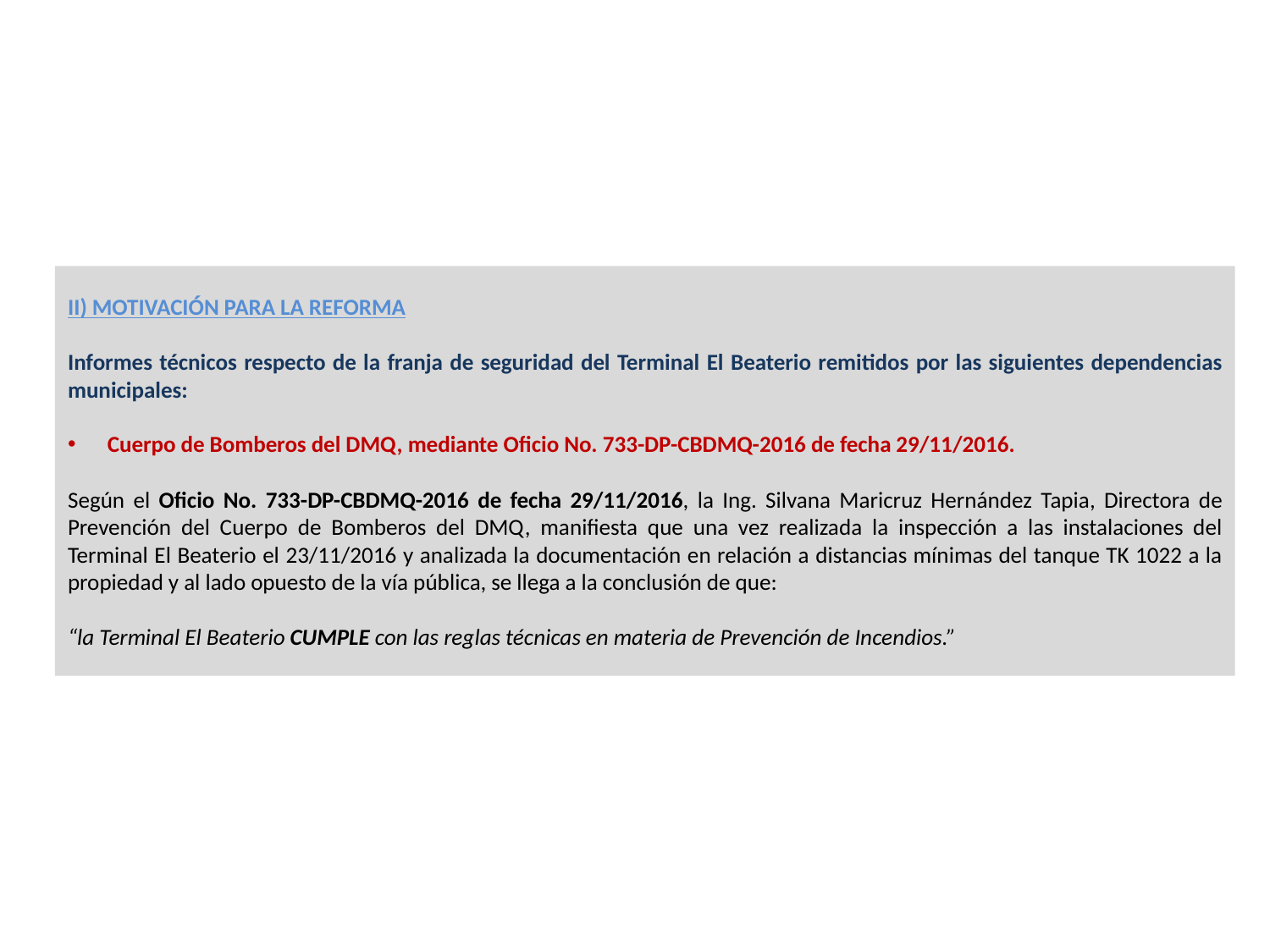

II) MOTIVACIÓN PARA LA REFORMA

Informes técnicos respecto de la franja de seguridad del Terminal El Beaterio remitidos por las siguientes dependencias municipales:

Cuerpo de Bomberos del DMQ, mediante Oficio No. 733-DP-CBDMQ-2016 de fecha 29/11/2016.

Según el Oficio No. 733-DP-CBDMQ-2016 de fecha 29/11/2016, la Ing. Silvana Maricruz Hernández Tapia, Directora de Prevención del Cuerpo de Bomberos del DMQ, manifiesta que una vez realizada la inspección a las instalaciones del Terminal El Beaterio el 23/11/2016 y analizada la documentación en relación a distancias mínimas del tanque TK 1022 a la propiedad y al lado opuesto de la vía pública, se llega a la conclusión de que:

“la Terminal El Beaterio CUMPLE con las reglas técnicas en materia de Prevención de Incendios.”